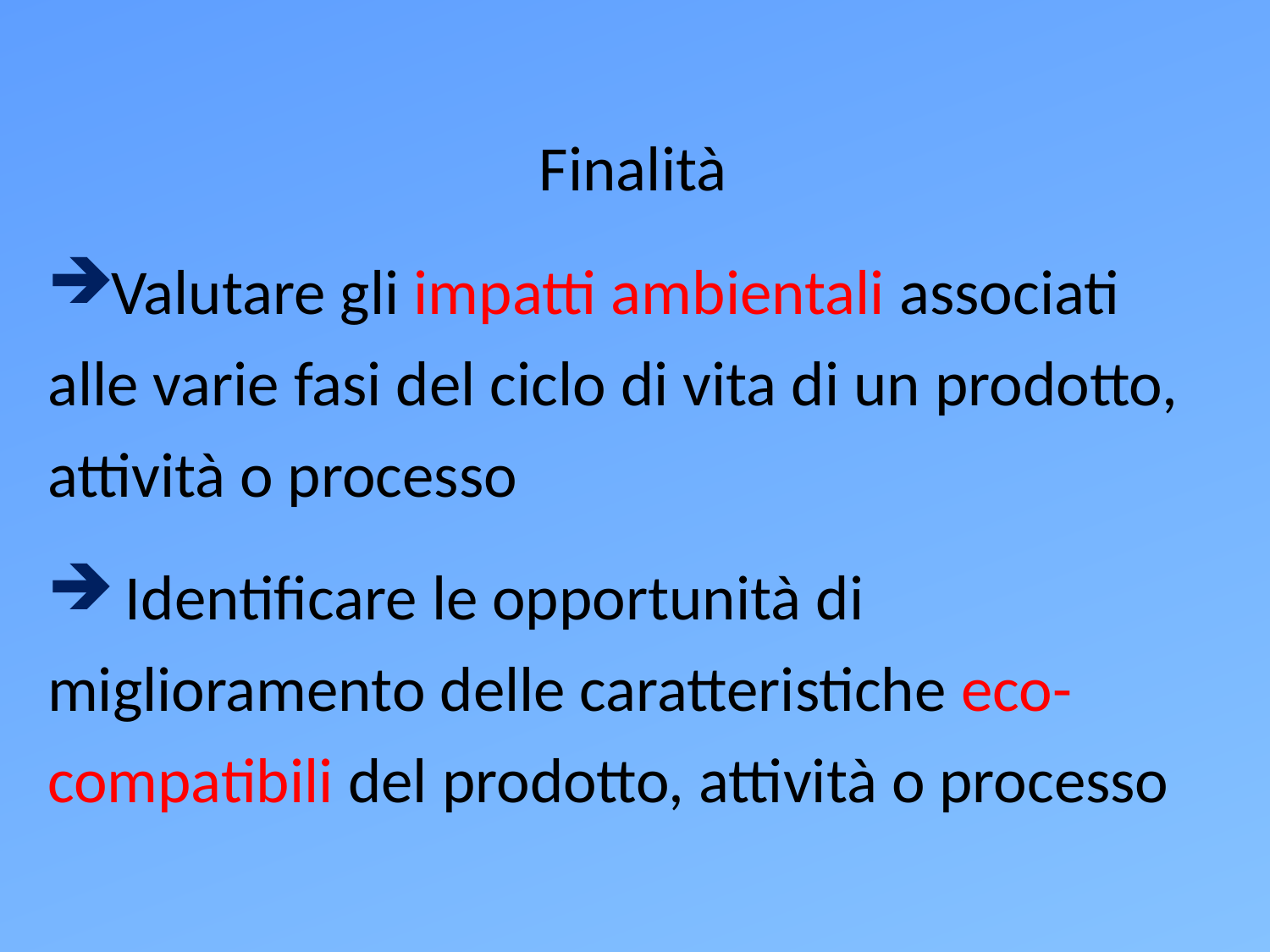

Finalità
Valutare gli impatti ambientali associati alle varie fasi del ciclo di vita di un prodotto, attività o processo
 Identificare le opportunità di miglioramento delle caratteristiche eco-compatibili del prodotto, attività o processo